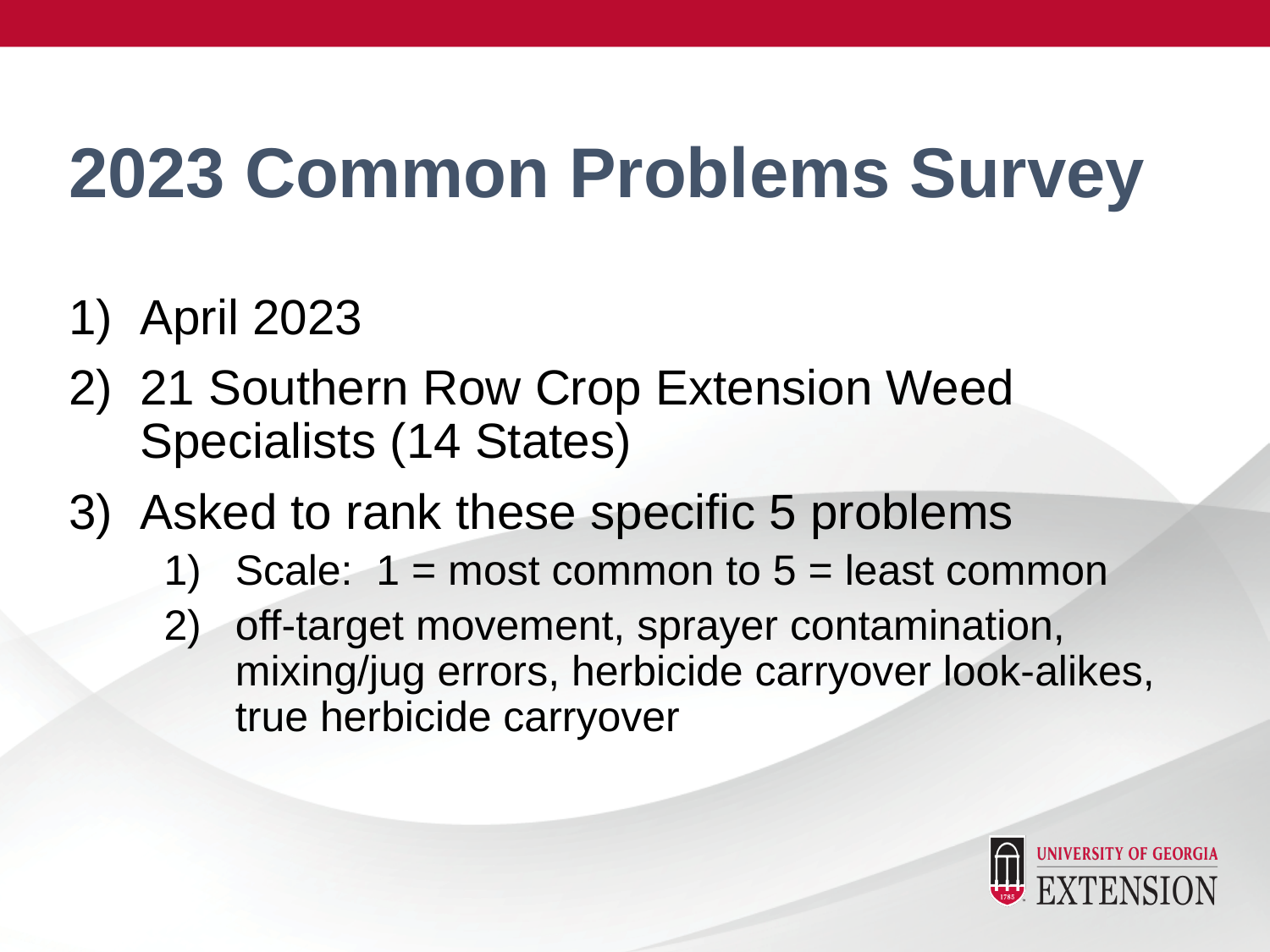

# 2023 Common Problems Survey
April 2023
21 Southern Row Crop Extension Weed Specialists (14 States)
Asked to rank these specific 5 problems
Scale:  1 = most common to 5 = least common
off-target movement, sprayer contamination, mixing/jug errors, herbicide carryover look-alikes, true herbicide carryover